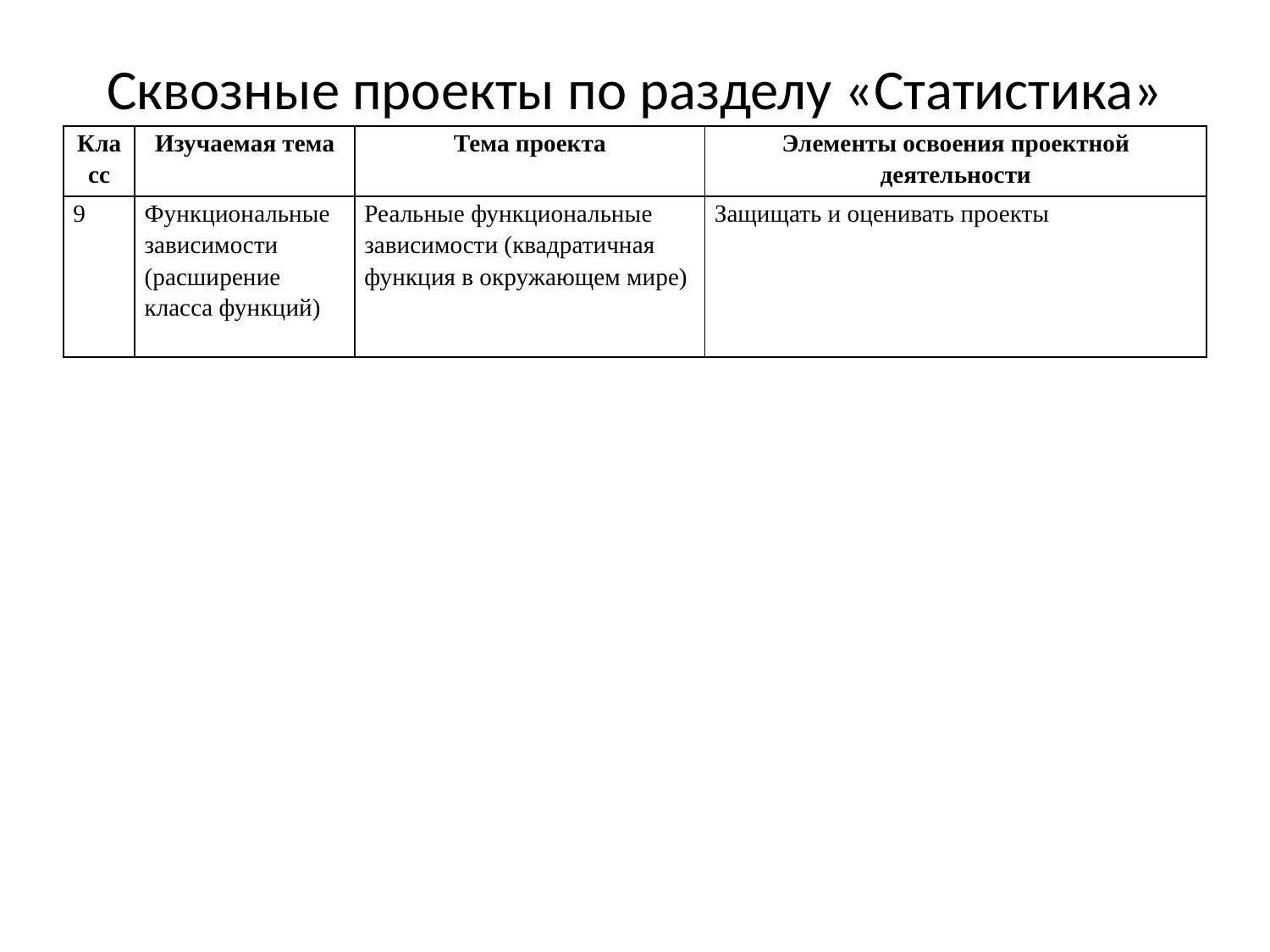

# Сквозные проекты по разделу «Статистика»
| Класс | Изучаемая тема | Тема проекта | Элементы освоения проектной деятельности |
| --- | --- | --- | --- |
| 9 | Функциональные зависимости (расширение класса функций) | Реальные функциональные зависимости (квадратичная функция в окружающем мире) | Защищать и оценивать проекты |